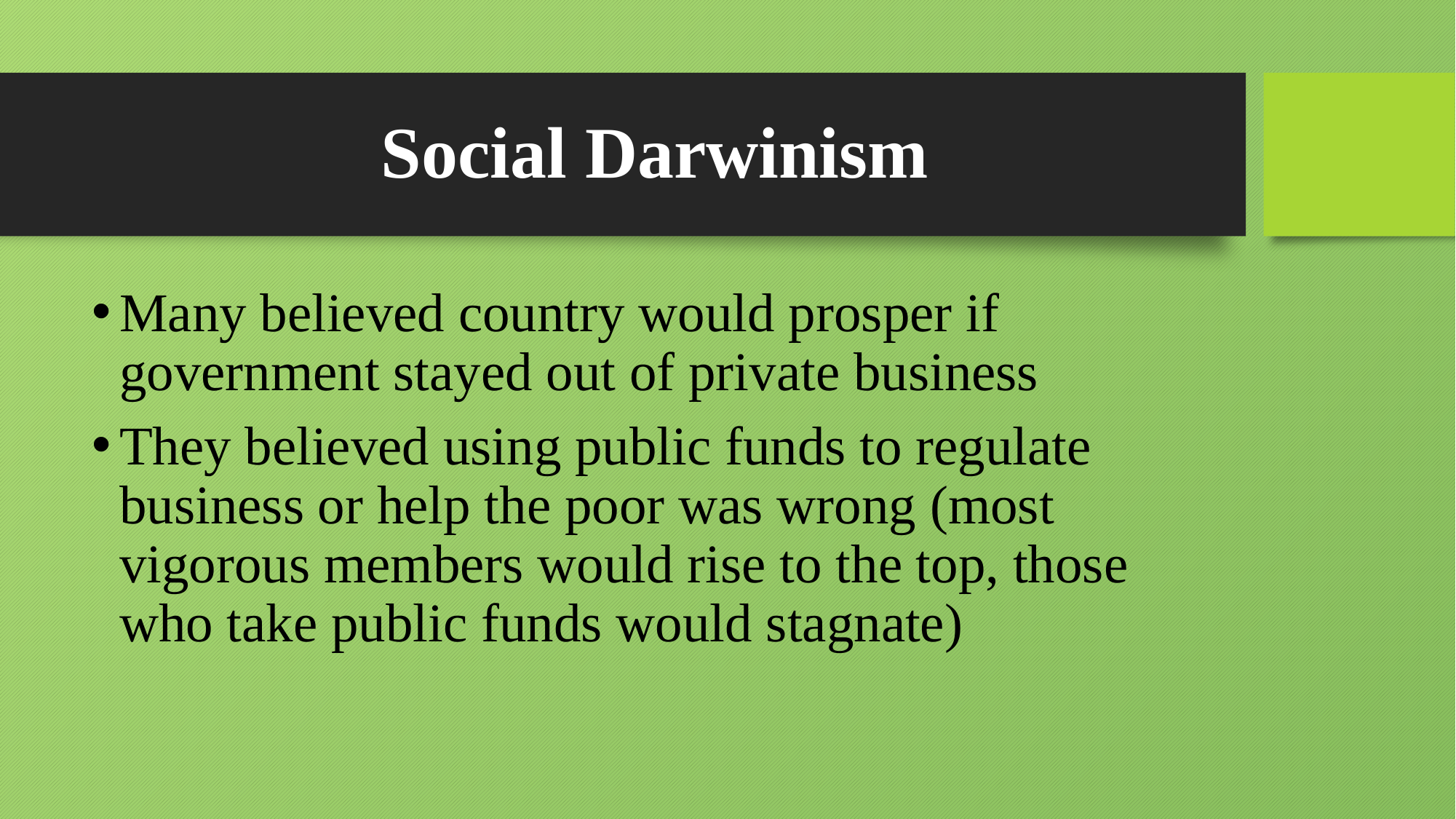

# Social Darwinism
Many believed country would prosper if government stayed out of private business
They believed using public funds to regulate business or help the poor was wrong (most vigorous members would rise to the top, those who take public funds would stagnate)